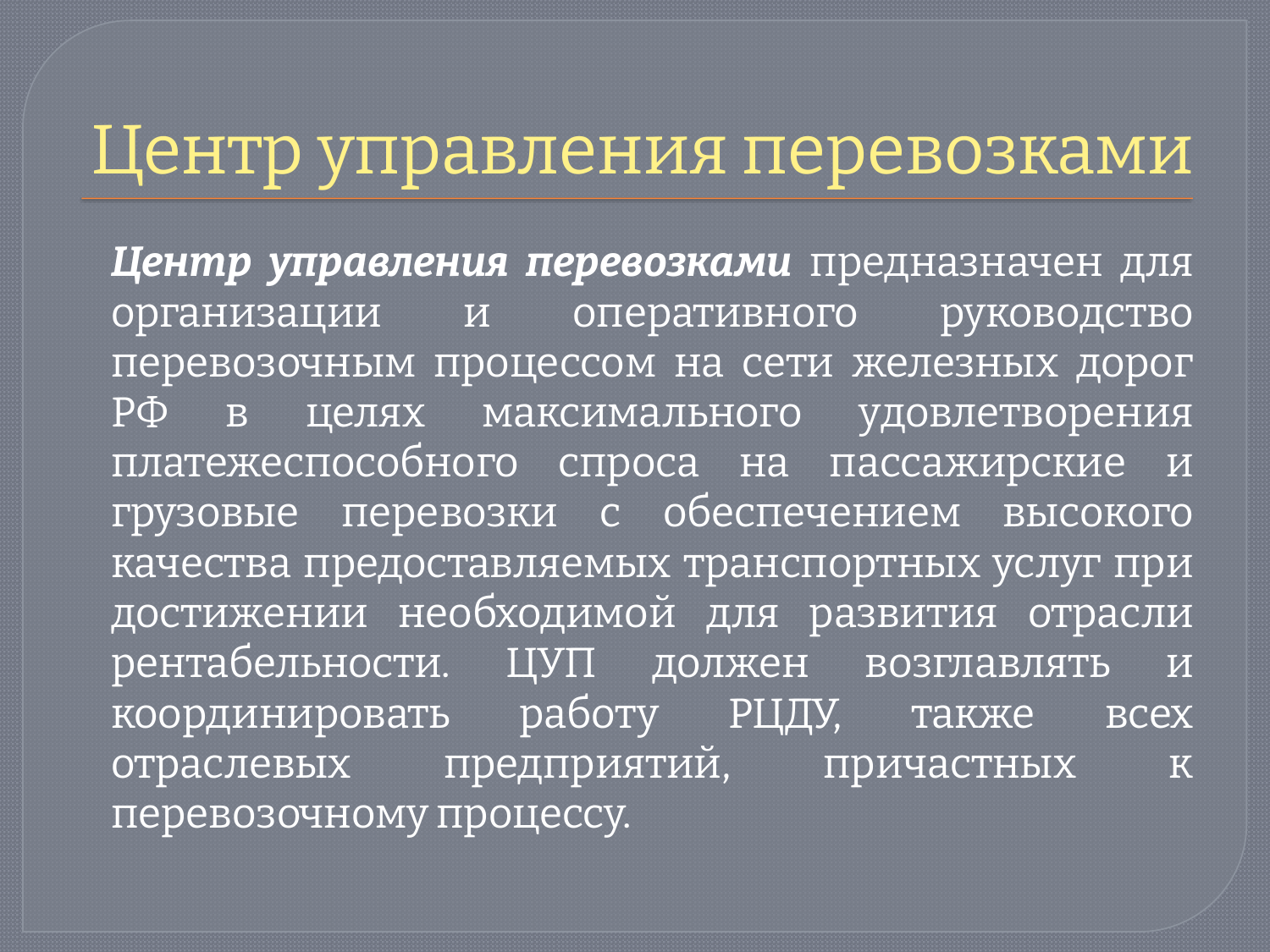

# Центр управления перевозками
		Центр управления перевозками предназначен для организации и оперативного руководство перевозочным процессом на сети железных дорог РФ в целях максимального удовлетворения платежеспособного спроса на пассажирские и грузовые перевозки с обеспечением высокого качества предоставляемых транспортных услуг при достижении необходимой для развития отрасли рентабельности. ЦУП должен возглавлять и координировать работу РЦДУ, также всех отраслевых предприятий, причастных к перевозочному процессу.